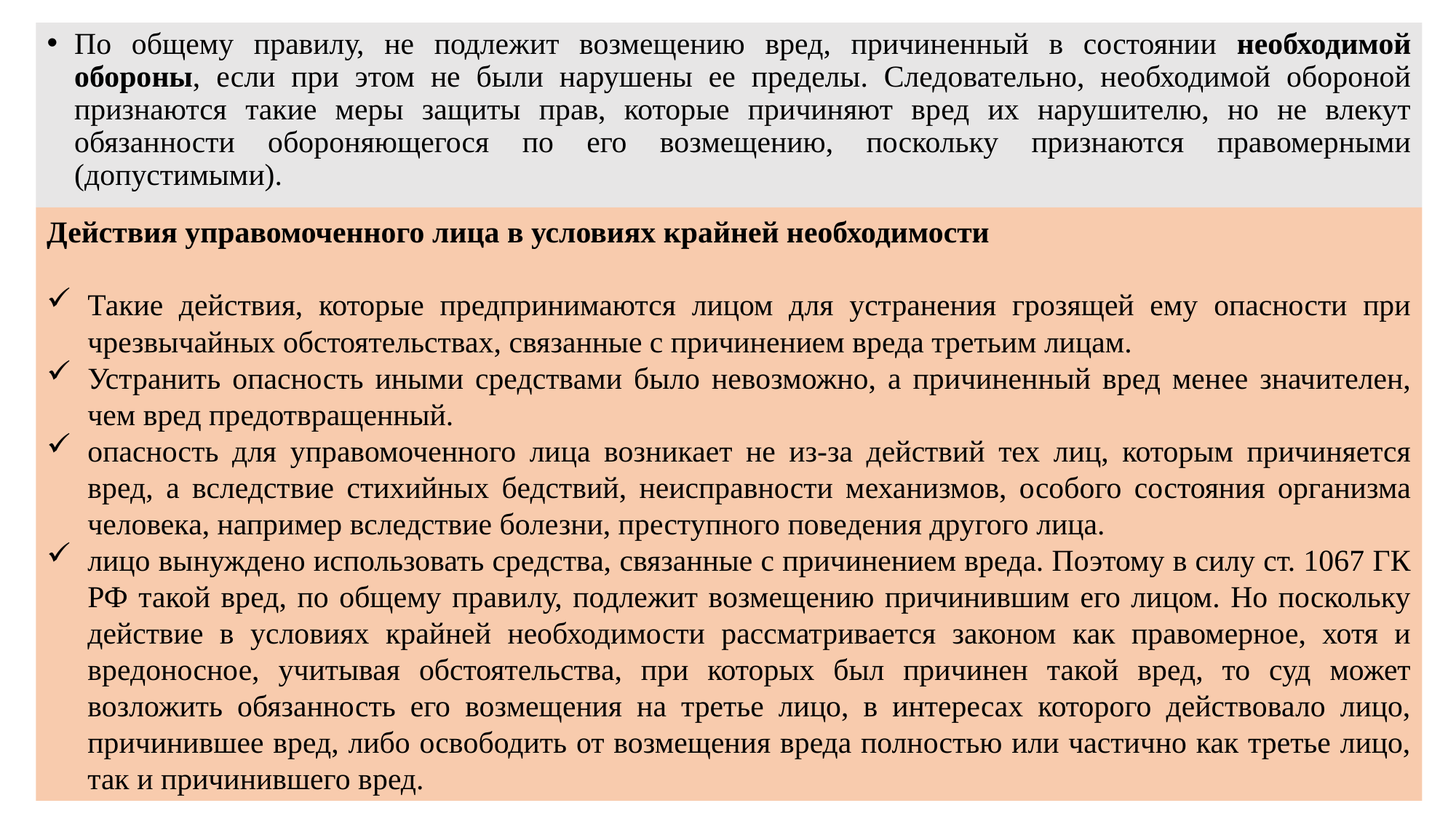

По общему правилу, не подлежит возмещению вред, причиненный в состоянии необходимой обороны, если при этом не были нарушены ее пределы. Следовательно, необходимой обороной признаются такие меры защиты прав, которые причиняют вред их нарушителю, но не влекут обязанности обороняющегося по его возмещению, поскольку признаются правомерными (допустимыми).
Действия управомоченного лица в условиях крайней необходимости

Такие действия, которые предпринимаются лицом для устранения грозящей ему опасности при чрезвычайных обстоятельствах, связанные с причинением вреда третьим лицам.
Устранить опасность иными средствами было невозможно, а причиненный вред менее значителен, чем вред предотвращенный.
опасность для управомоченного лица возникает не из-за действий тех лиц, которым причиняется вред, а вследствие стихийных бедствий, неисправности механизмов, особого состояния организма человека, например вследствие болезни, преступного поведения другого лица.
лицо вынуждено использовать средства, связанные с причинением вреда. Поэтому в силу ст. 1067 ГК РФ такой вред, по общему правилу, подлежит возмещению причинившим его лицом. Но поскольку действие в условиях крайней необходимости рассматривается законом как правомерное, хотя и вредоносное, учитывая обстоятельства, при которых был причинен такой вред, то суд может возложить обязанность его возмещения на третье лицо, в интересах которого действовало лицо, причинившее вред, либо освободить от возмещения вреда полностью или частично как третье лицо, так и причинившего вред.